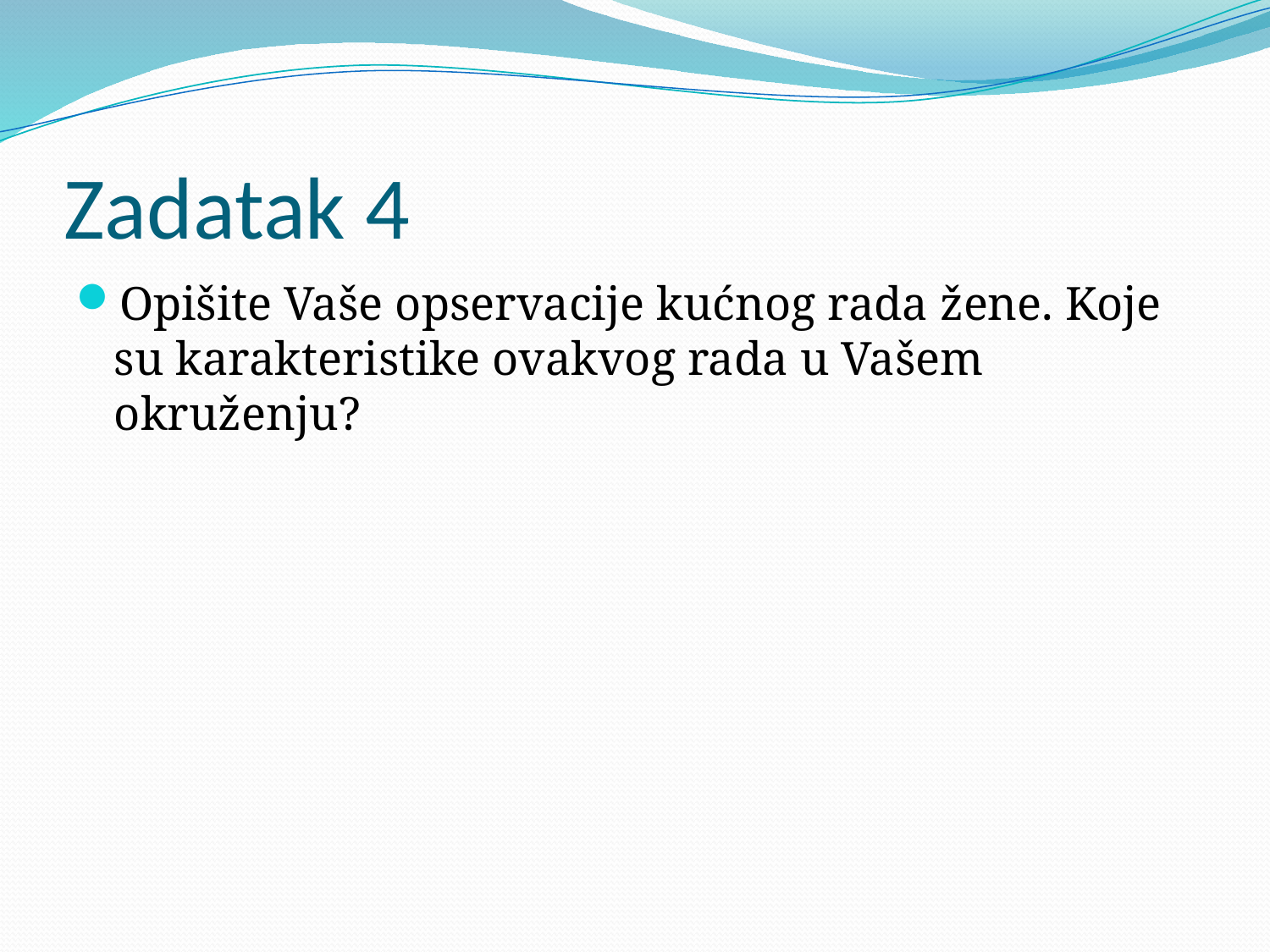

# Zadatak 4
Opišite Vaše opservacije kućnog rada žene. Koje su karakteristike ovakvog rada u Vašem okruženju?